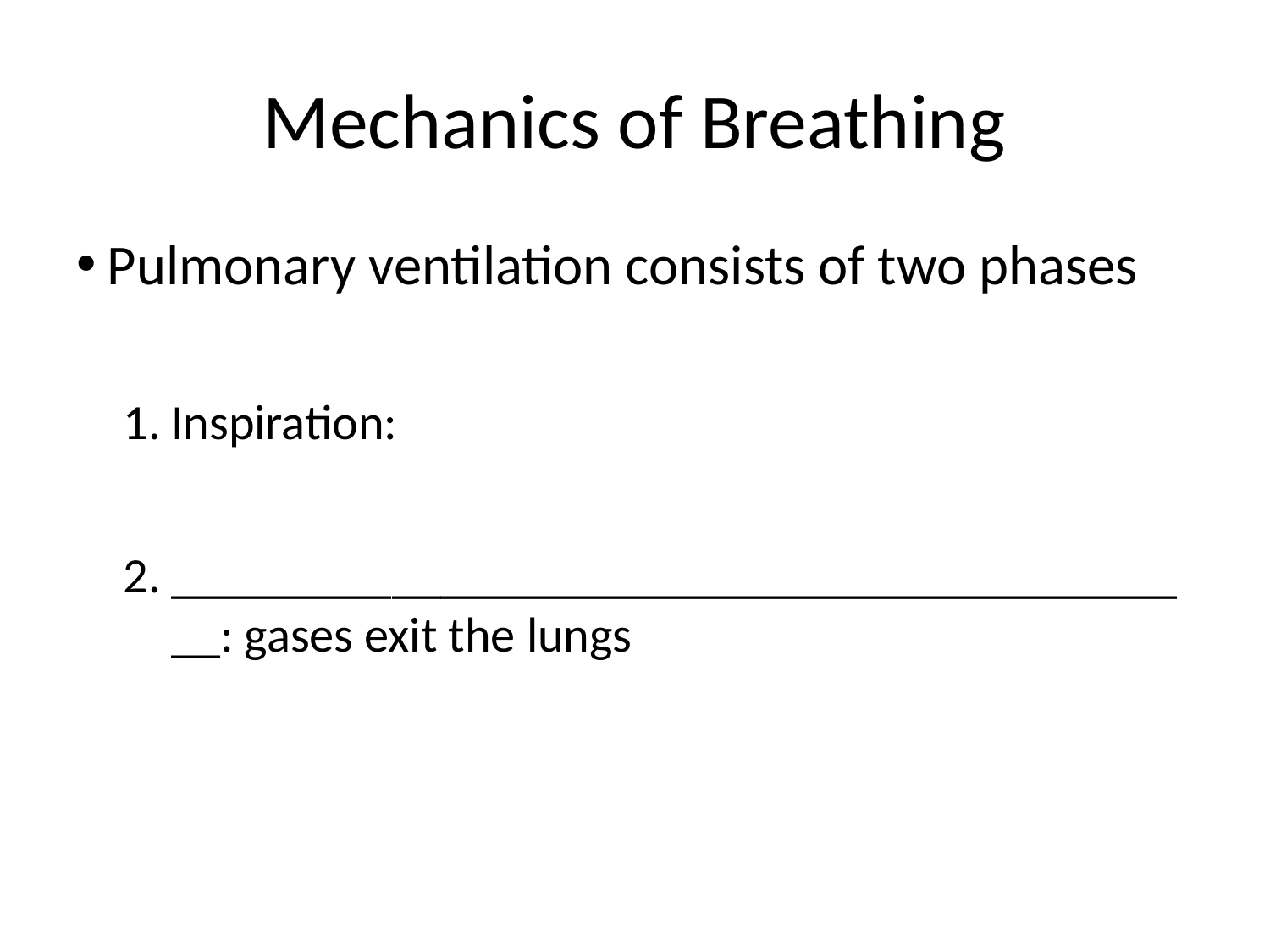

# Mechanics of Breathing
Pulmonary ventilation consists of two phases

Inspiration:

___________________________________________: gases exit the lungs